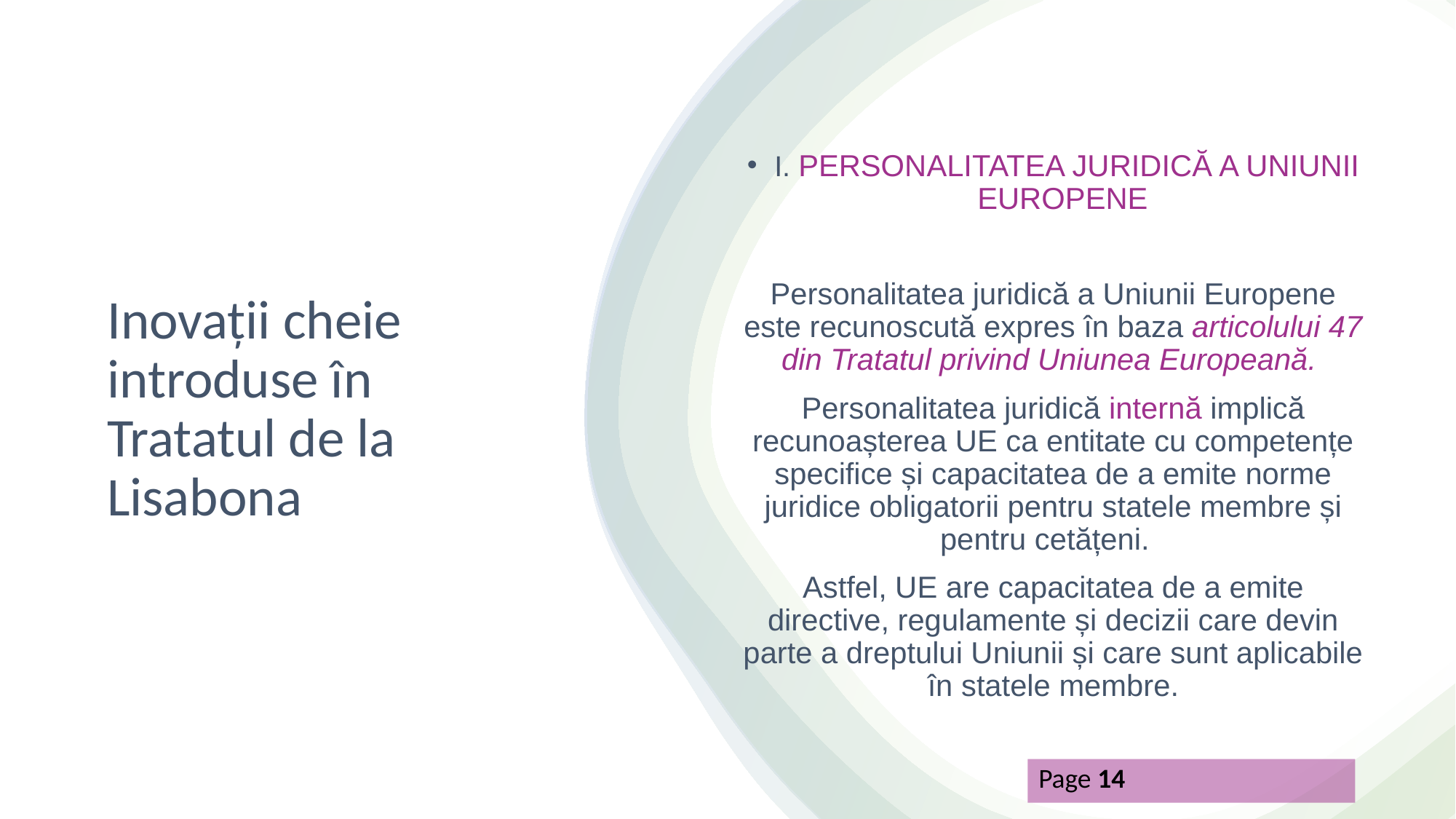

I. PERSONALITATEA JURIDICĂ A UNIUNII EUROPENE

Personalitatea juridică a Uniunii Europene este recunoscută expres în baza articolului 47 din Tratatul privind Uniunea Europeană.
Personalitatea juridică internă implică recunoașterea UE ca entitate cu competențe specifice și capacitatea de a emite norme juridice obligatorii pentru statele membre și pentru cetățeni.
Astfel, UE are capacitatea de a emite directive, regulamente și decizii care devin parte a dreptului Uniunii și care sunt aplicabile în statele membre.

# Inovații cheie introduse în Tratatul de la Lisabona
Page 14